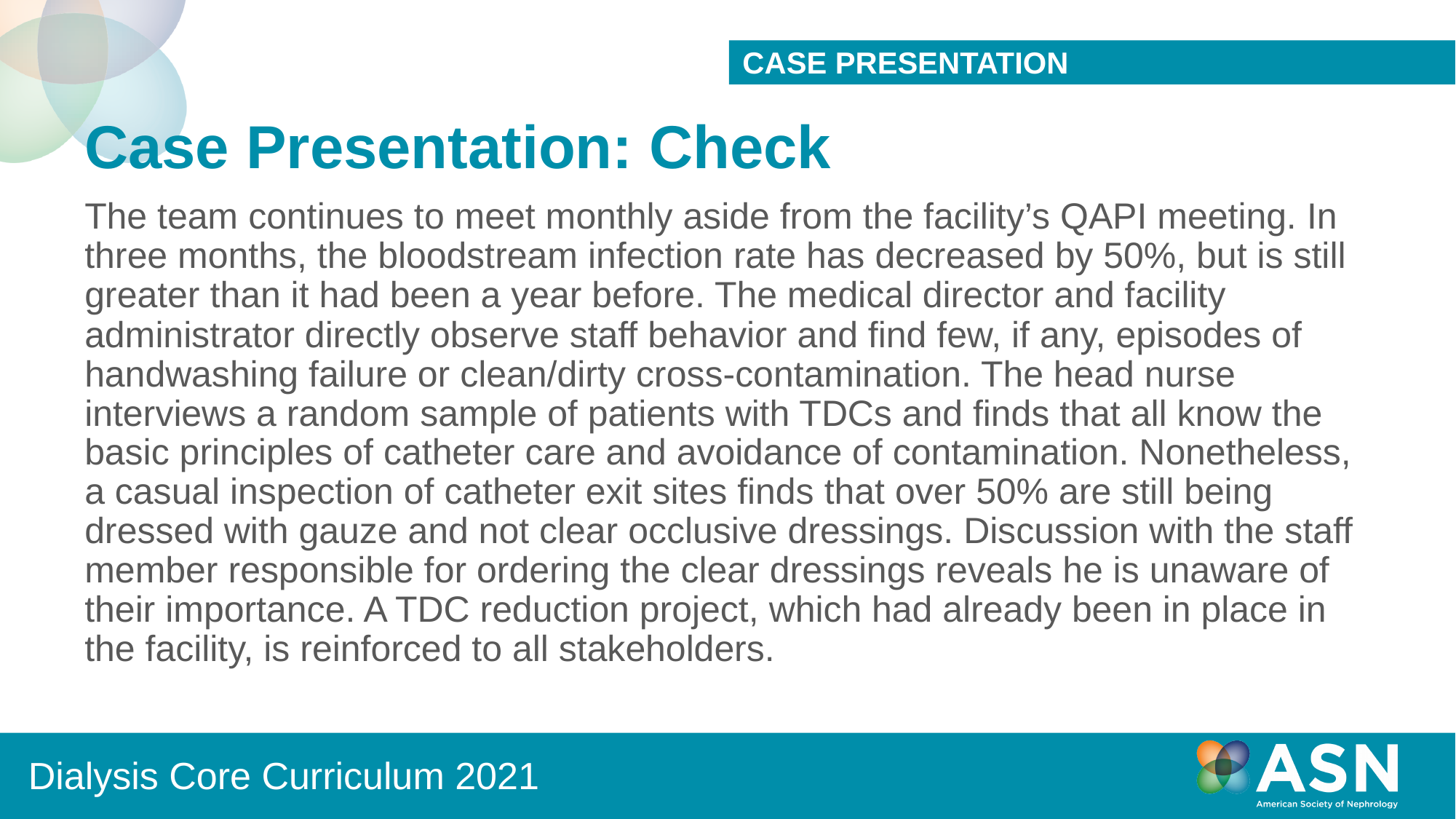

Case presentation
# Case Presentation: Check
The team continues to meet monthly aside from the facility’s QAPI meeting. In three months, the bloodstream infection rate has decreased by 50%, but is still greater than it had been a year before. The medical director and facility administrator directly observe staff behavior and find few, if any, episodes of handwashing failure or clean/dirty cross-contamination. The head nurse interviews a random sample of patients with TDCs and finds that all know the basic principles of catheter care and avoidance of contamination. Nonetheless, a casual inspection of catheter exit sites finds that over 50% are still being dressed with gauze and not clear occlusive dressings. Discussion with the staff member responsible for ordering the clear dressings reveals he is unaware of their importance. A TDC reduction project, which had already been in place in the facility, is reinforced to all stakeholders.
Dialysis Core Curriculum 2021